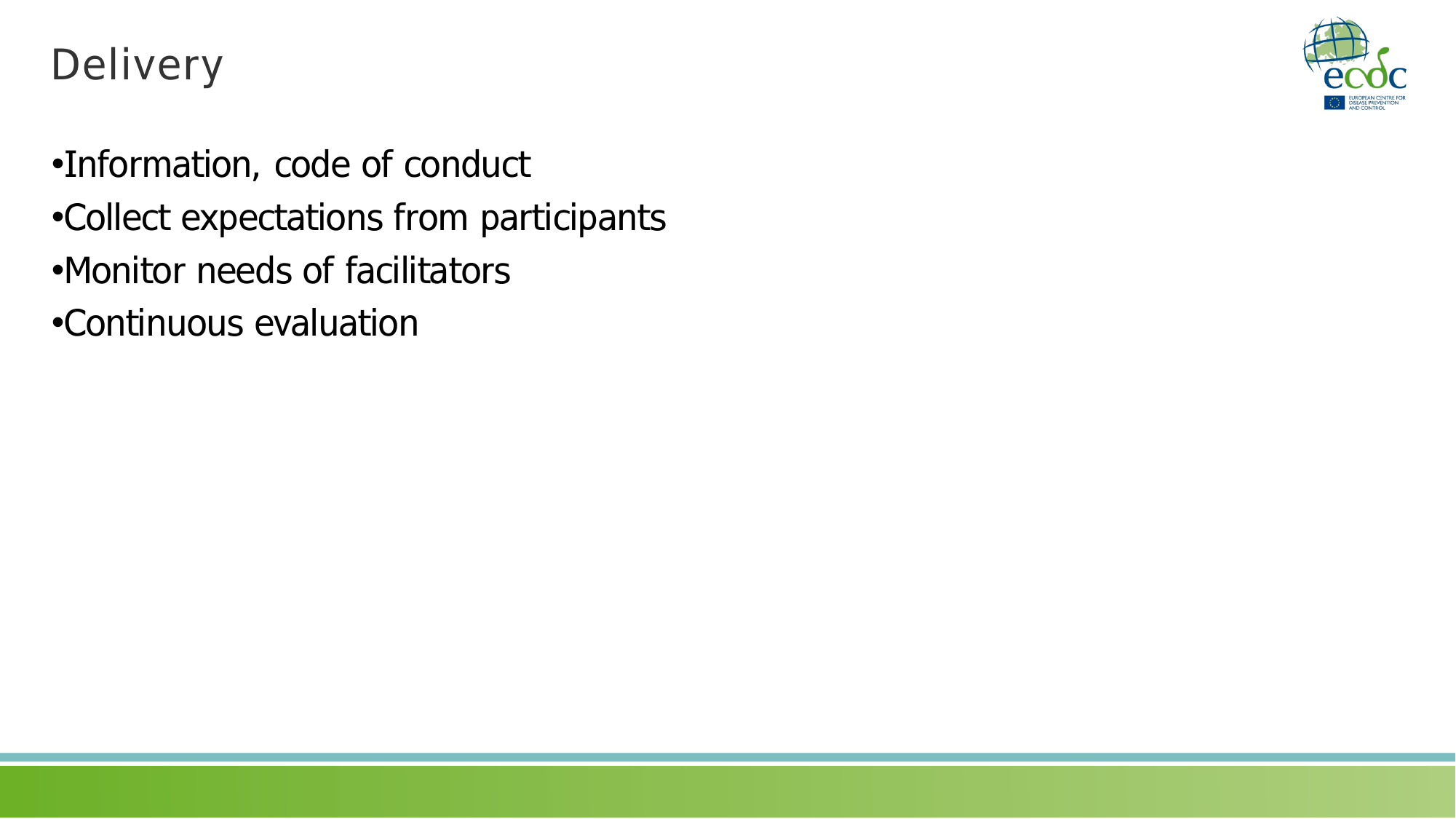

# Delivery
Information, code of conduct
Collect expectations from participants
Monitor needs of facilitators
Continuous evaluation